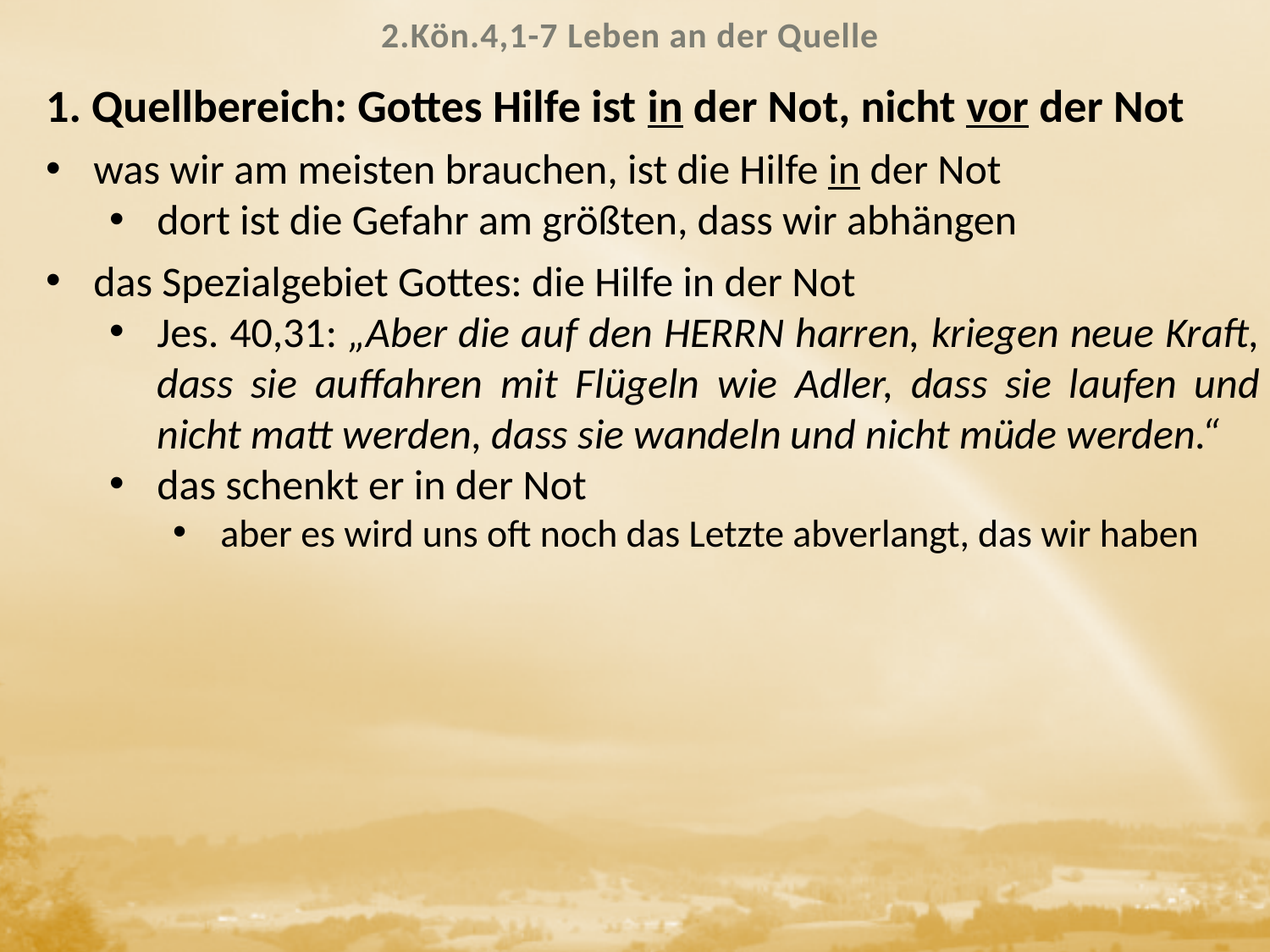

2.Kön.4,1-7 Leben an der Quelle
1. Quellbereich: Gottes Hilfe ist in der Not, nicht vor der Not
was wir am meisten brauchen, ist die Hilfe in der Not
dort ist die Gefahr am größten, dass wir abhängen
das Spezialgebiet Gottes: die Hilfe in der Not
Jes. 40,31: „Aber die auf den HERRN harren, kriegen neue Kraft, dass sie auffahren mit Flügeln wie Adler, dass sie laufen und nicht matt werden, dass sie wandeln und nicht müde werden.“
das schenkt er in der Not
aber es wird uns oft noch das Letzte abverlangt, das wir haben